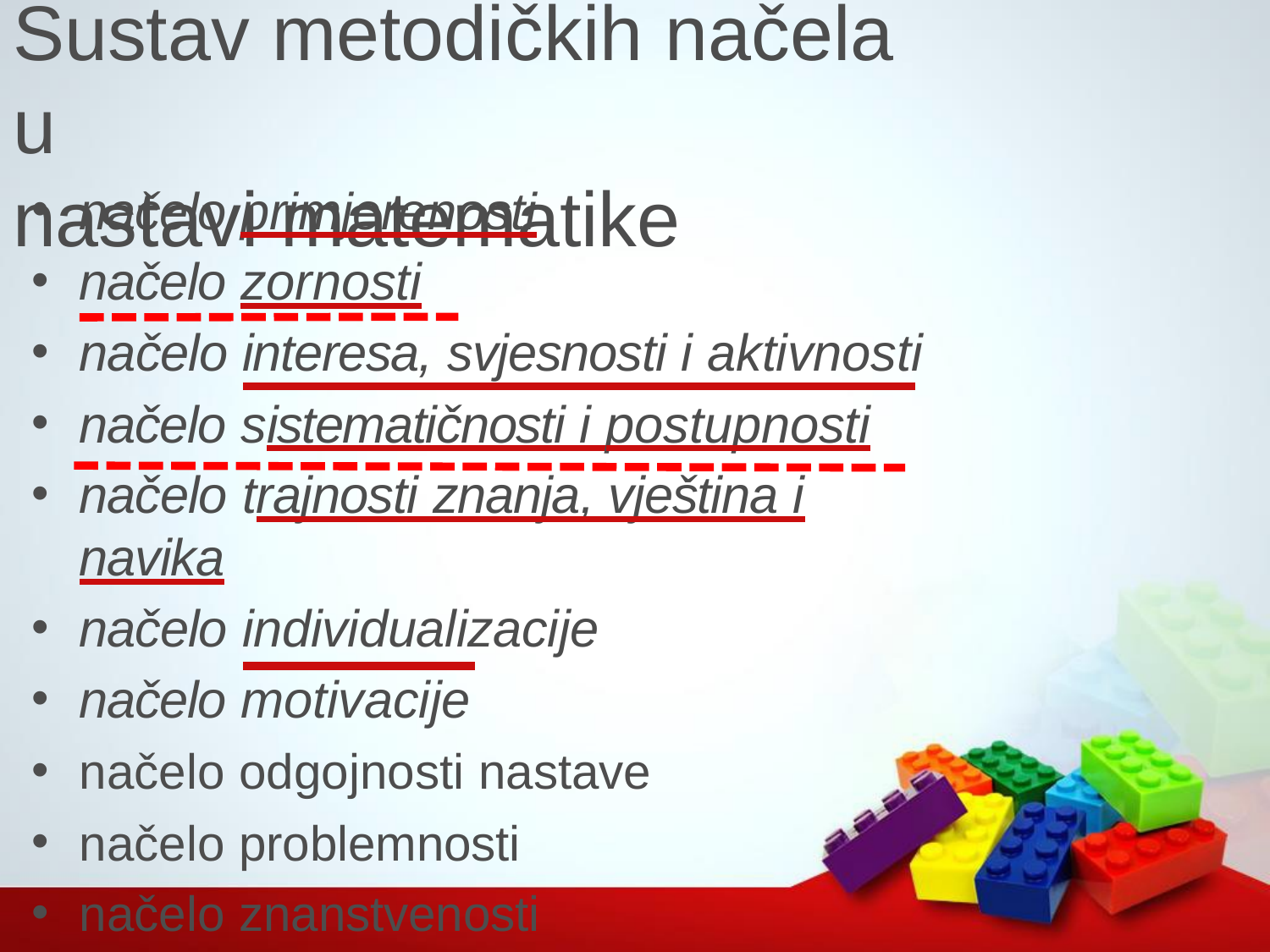

# Sustav metodičkih načela u
nastavi matematike
načelo primjerenosti
načelo zornosti
načelo interesa, svjesnosti i aktivnosti
načelo sistematičnosti i postupnosti
načelo trajnosti znanja, vještina i navika
načelo individualizacije
načelo motivacije
načelo odgojnosti nastave
načelo problemnosti
načelo znanstvenosti